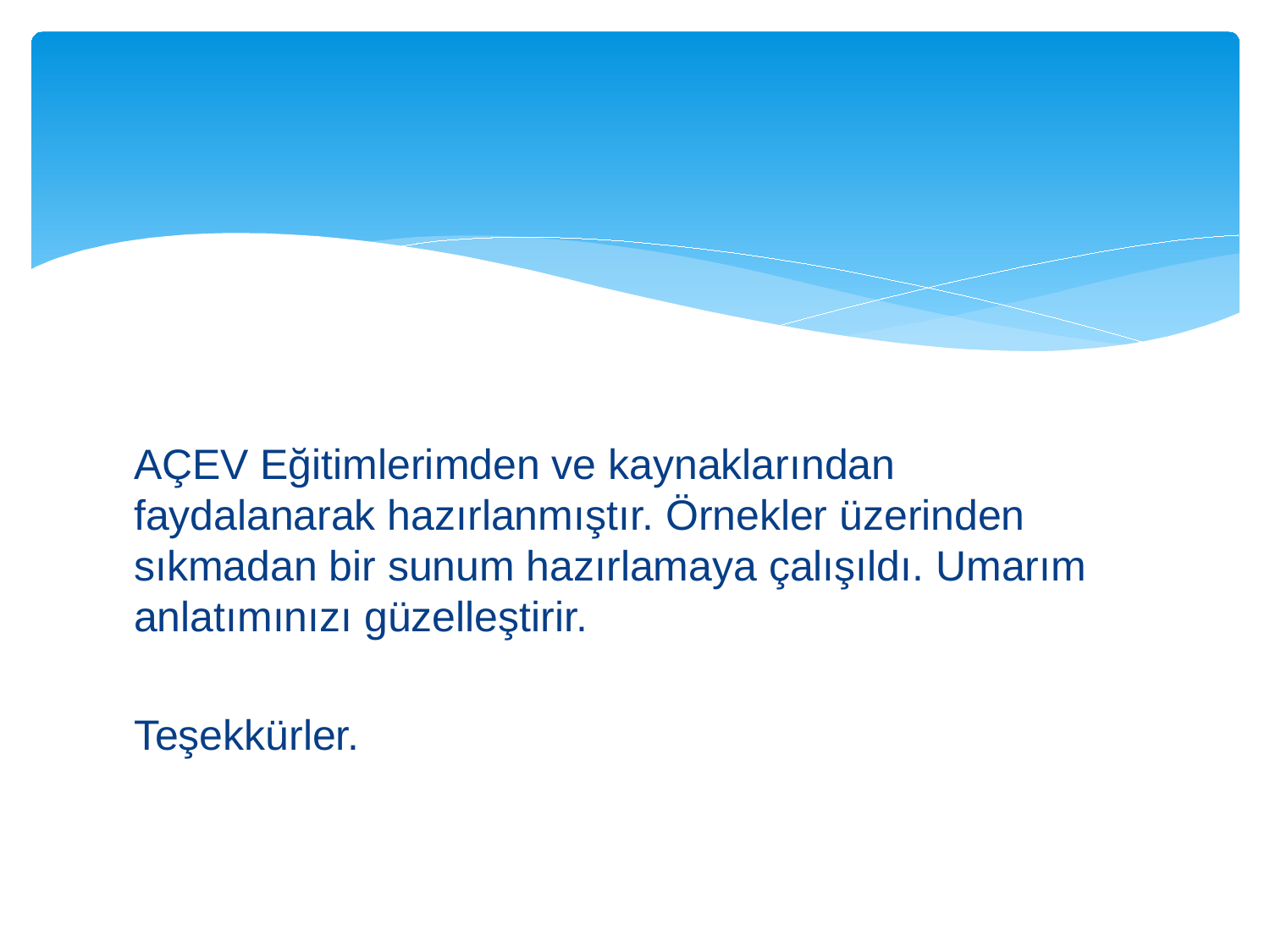

AÇEV Eğitimlerimden ve kaynaklarından faydalanarak hazırlanmıştır. Örnekler üzerinden sıkmadan bir sunum hazırlamaya çalışıldı. Umarım anlatımınızı güzelleştirir.

Teşekkürler.